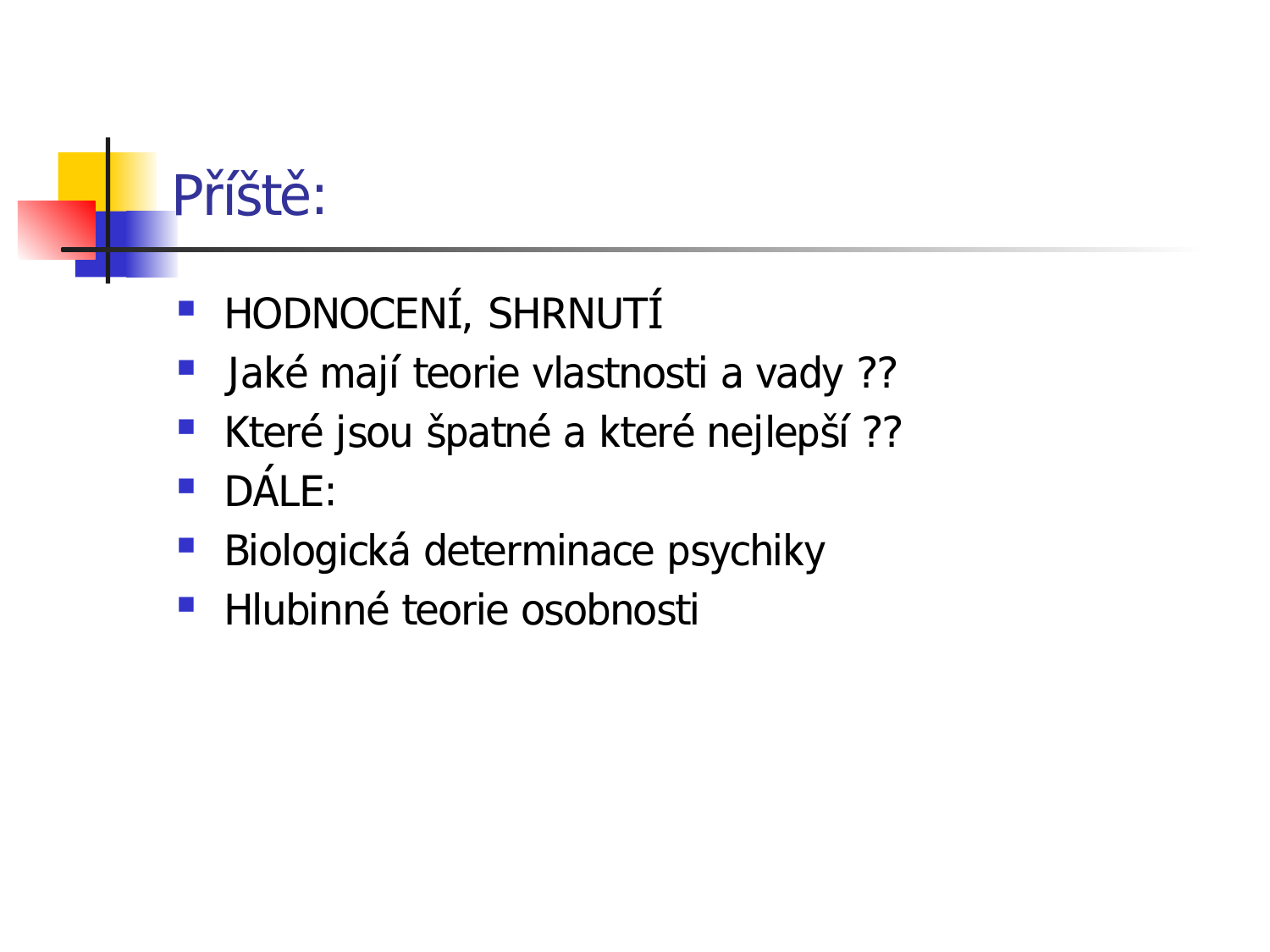

# Příště:
HODNOCENÍ, SHRNUTÍ
Jaké mají teorie vlastnosti a vady ??
Které jsou špatné a které nejlepší ??
DÁLE:
Biologická determinace psychiky
Hlubinné teorie osobnosti